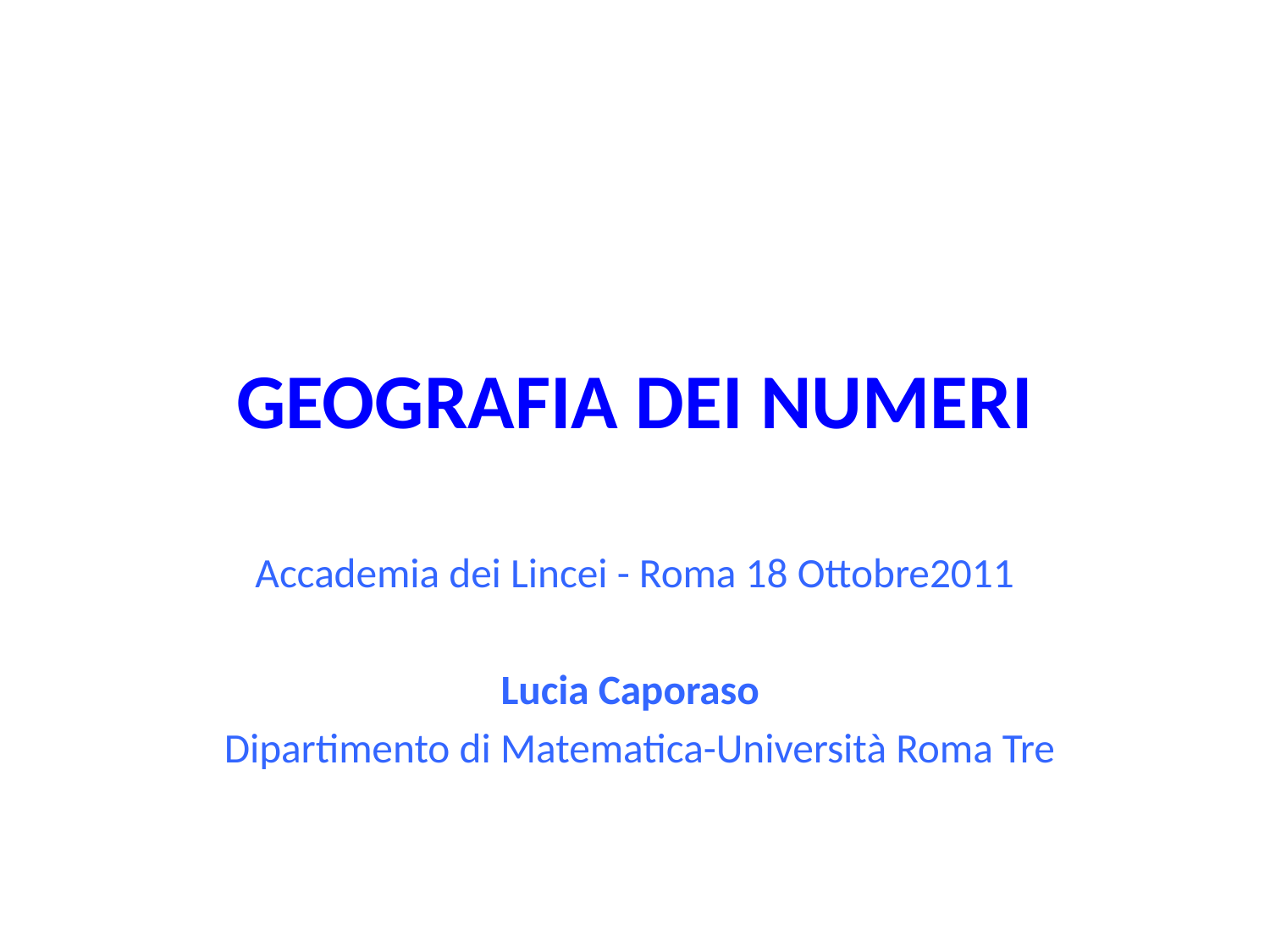

# GEOGRAFIA DEI NUMERI
Accademia dei Lincei - Roma 18 Ottobre2011

Lucia Caporaso
 Dipartimento di Matematica-Università Roma Tre